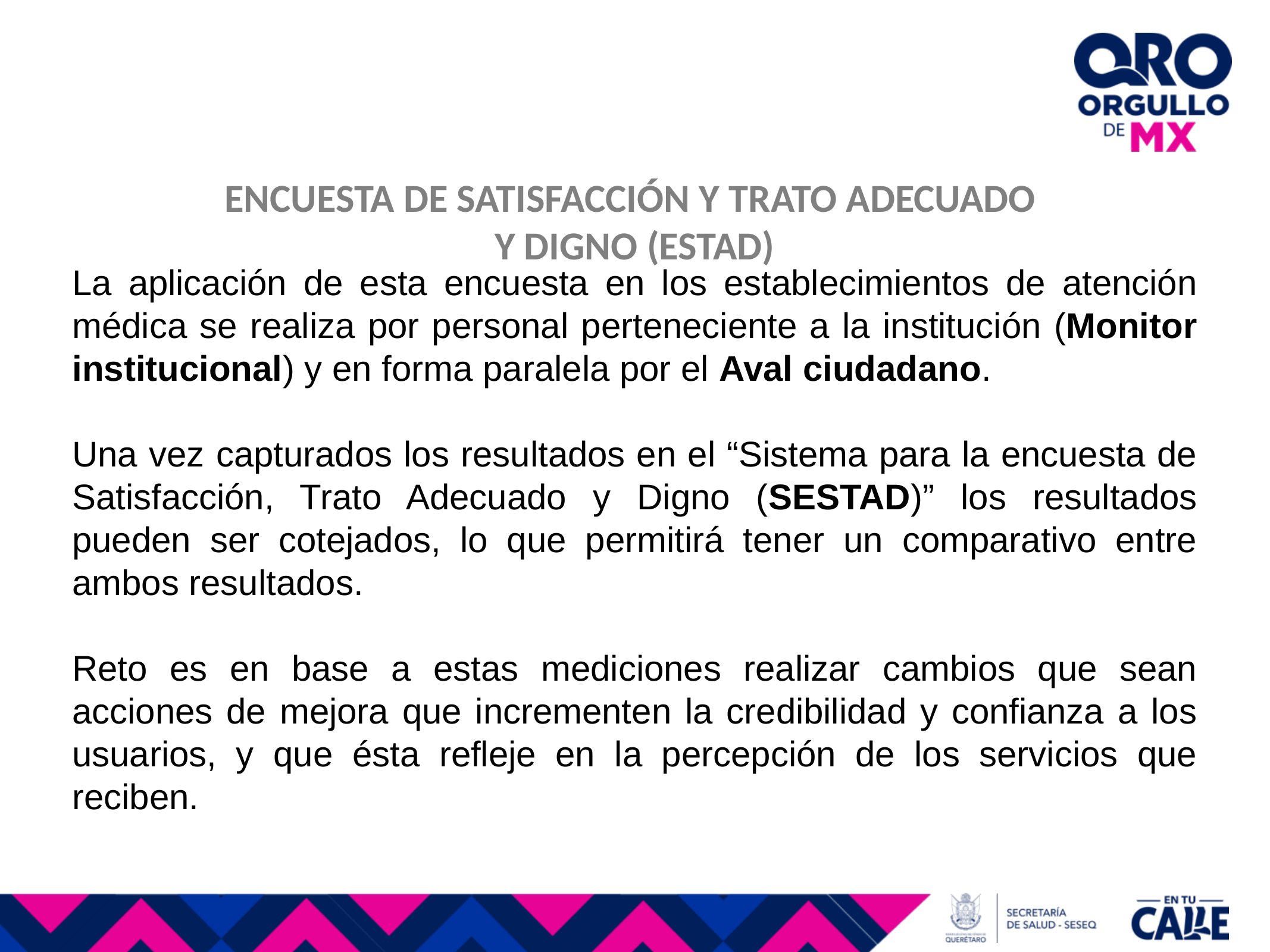

# ENCUESTA DE SATISFACCIÓN Y TRATO ADECUADO Y DIGNO (ESTAD)
La aplicación de esta encuesta en los establecimientos de atención médica se realiza por personal perteneciente a la institución (Monitor institucional) y en forma paralela por el Aval ciudadano.

Una vez capturados los resultados en el “Sistema para la encuesta de Satisfacción, Trato Adecuado y Digno (SESTAD)” los resultados pueden ser cotejados, lo que permitirá tener un comparativo entre ambos resultados.

Reto es en base a estas mediciones realizar cambios que sean acciones de mejora que incrementen la credibilidad y confianza a los usuarios, y que ésta refleje en la percepción de los servicios que reciben.